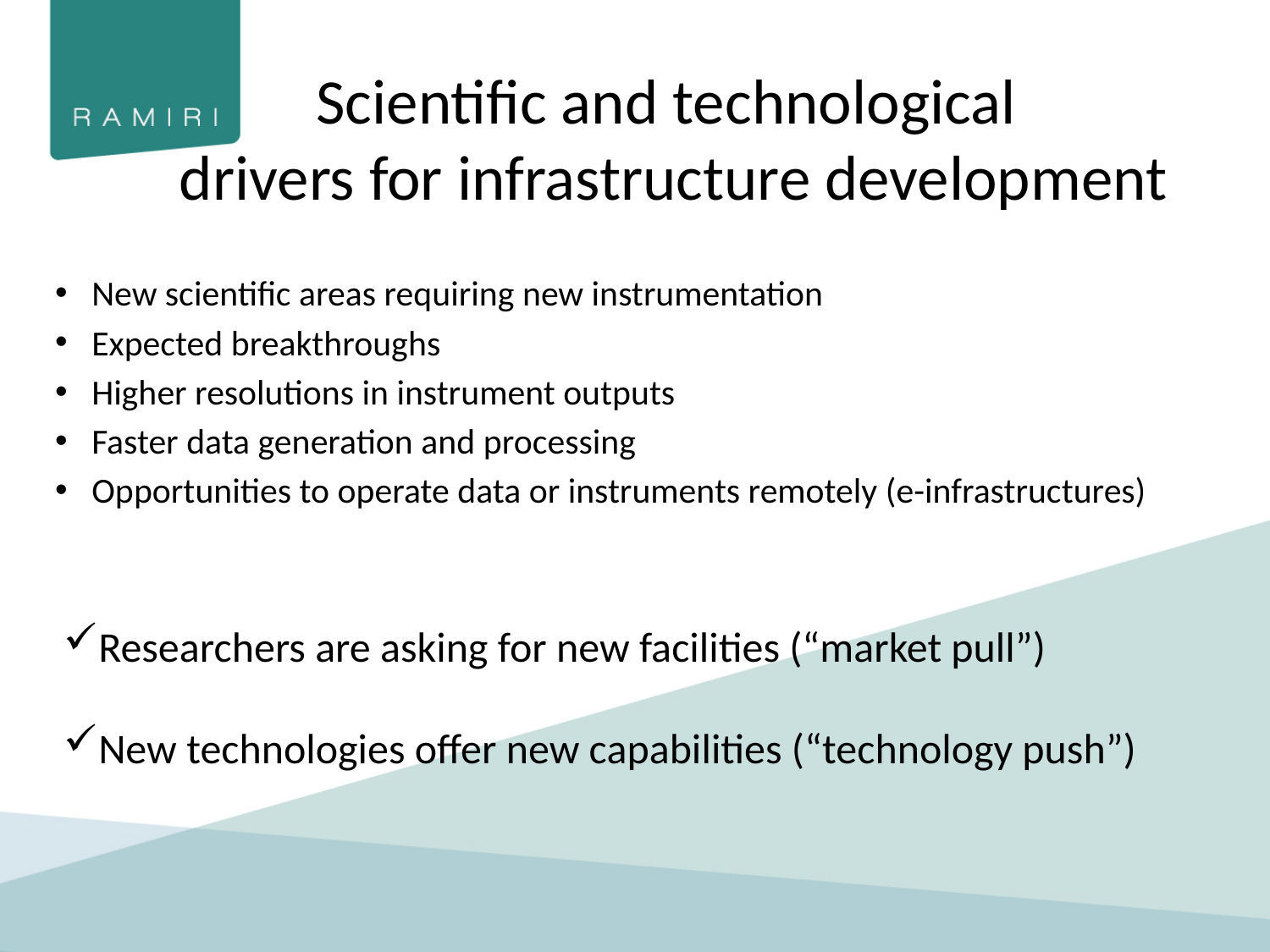

# Scientific and technological drivers for infrastructure development
New scientific areas requiring new instrumentation
Expected breakthroughs
Higher resolutions in instrument outputs
Faster data generation and processing
Opportunities to operate data or instruments remotely (e-infrastructures)

Researchers are asking for new facilities (“market pull”)

New technologies offer new capabilities (“technology push”)